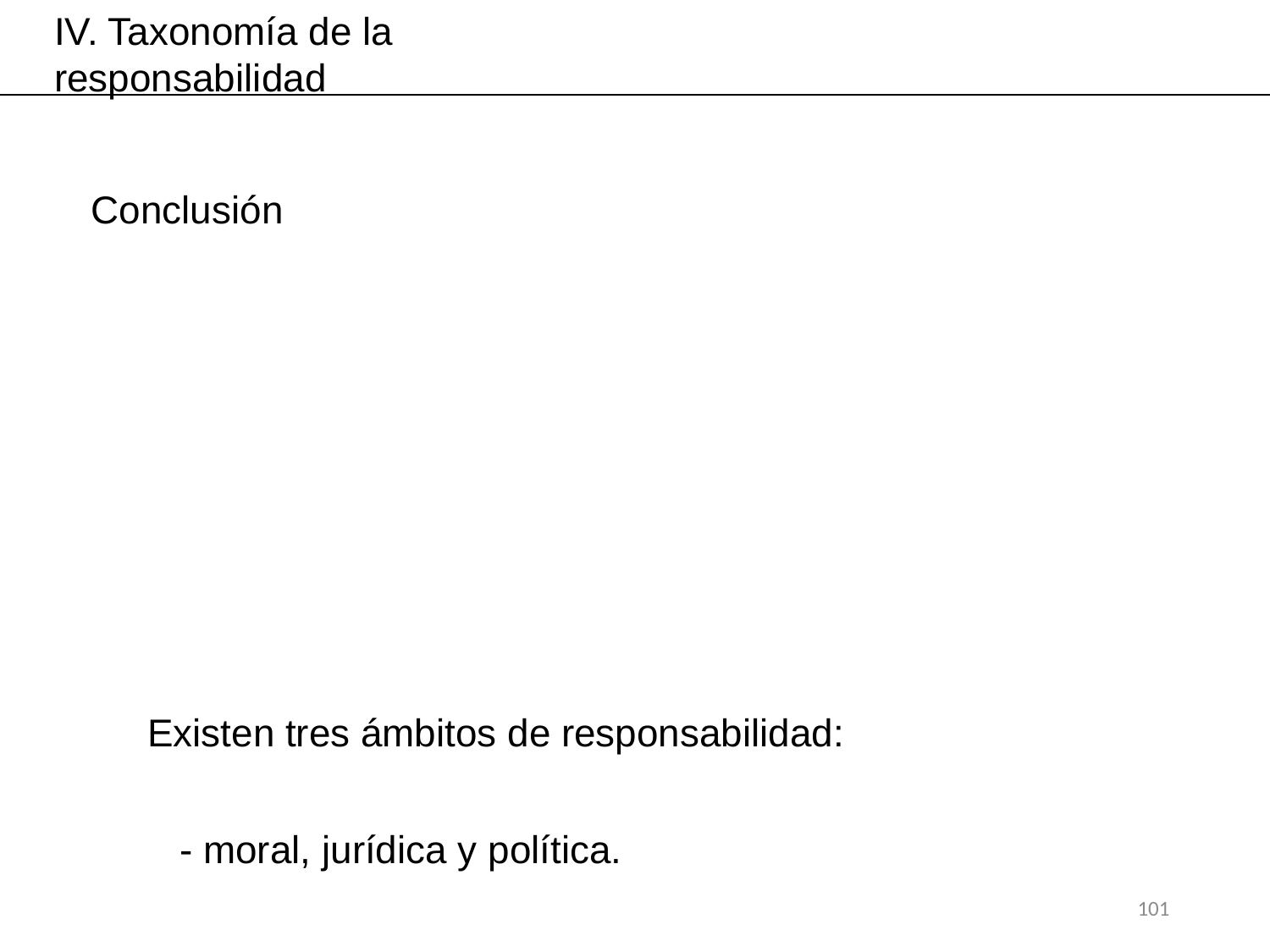

IV. Taxonomía de la responsabilidad
Conclusión
Existen tres ámbitos de responsabilidad:

   - moral, jurídica y política.
101